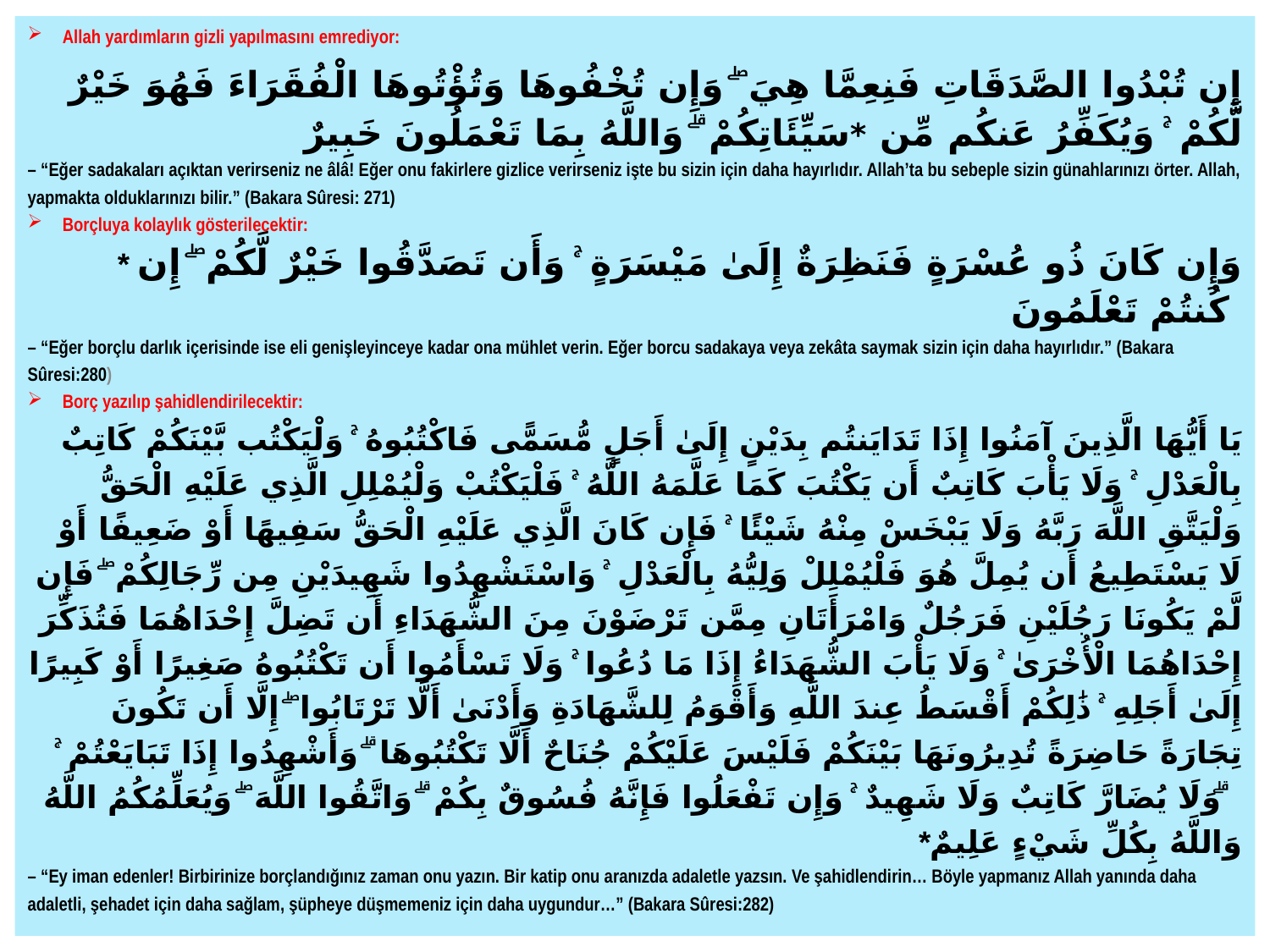

Allah yardımların gizli yapılmasını emrediyor:
إِن تُبْدُوا الصَّدَقَاتِ فَنِعِمَّا هِيَ ۖ وَإِن تُخْفُوهَا وَتُؤْتُوهَا الْفُقَرَاءَ فَهُوَ خَيْرٌ لَّكُمْ ۚ وَيُكَفِّرُ عَنكُم مِّن *سَيِّئَاتِكُمْ ۗ وَاللَّهُ بِمَا تَعْمَلُونَ خَبِيرٌ
– “Eğer sadakaları açıktan verirseniz ne âlâ! Eğer onu fakirlere gizlice verirseniz işte bu sizin için daha hayırlıdır. Allah’ta bu sebeple sizin günahlarınızı örter. Allah, yapmakta olduklarınızı bilir.” (Bakara Sûresi: 271)
Borçluya kolaylık gösterilecektir:
* وَإِن كَانَ ذُو عُسْرَةٍ فَنَظِرَةٌ إِلَىٰ مَيْسَرَةٍ ۚ وَأَن تَصَدَّقُوا خَيْرٌ لَّكُمْ ۖ إِن كُنتُمْ تَعْلَمُونَ
– “Eğer borçlu darlık içerisinde ise eli genişleyinceye kadar ona mühlet verin. Eğer borcu sadakaya veya zekâta saymak sizin için daha hayırlıdır.” (Bakara Sûresi:280)
Borç yazılıp şahidlendirilecektir:
 يَا أَيُّهَا الَّذِينَ آمَنُوا إِذَا تَدَايَنتُم بِدَيْنٍ إِلَىٰ أَجَلٍ مُّسَمًّى فَاكْتُبُوهُ ۚ وَلْيَكْتُب بَّيْنَكُمْ كَاتِبٌ بِالْعَدْلِ ۚ وَلَا يَأْبَ كَاتِبٌ أَن يَكْتُبَ كَمَا عَلَّمَهُ اللَّهُ ۚ فَلْيَكْتُبْ وَلْيُمْلِلِ الَّذِي عَلَيْهِ الْحَقُّ وَلْيَتَّقِ اللَّهَ رَبَّهُ وَلَا يَبْخَسْ مِنْهُ شَيْئًا ۚ فَإِن كَانَ الَّذِي عَلَيْهِ الْحَقُّ سَفِيهًا أَوْ ضَعِيفًا أَوْ لَا يَسْتَطِيعُ أَن يُمِلَّ هُوَ فَلْيُمْلِلْ وَلِيُّهُ بِالْعَدْلِ ۚ وَاسْتَشْهِدُوا شَهِيدَيْنِ مِن رِّجَالِكُمْ ۖ فَإِن لَّمْ يَكُونَا رَجُلَيْنِ فَرَجُلٌ وَامْرَأَتَانِ مِمَّن تَرْضَوْنَ مِنَ الشُّهَدَاءِ أَن تَضِلَّ إِحْدَاهُمَا فَتُذَكِّرَ إِحْدَاهُمَا الْأُخْرَىٰ ۚ وَلَا يَأْبَ الشُّهَدَاءُ إِذَا مَا دُعُوا ۚ وَلَا تَسْأَمُوا أَن تَكْتُبُوهُ صَغِيرًا أَوْ كَبِيرًا إِلَىٰ أَجَلِهِ ۚ ذَٰلِكُمْ أَقْسَطُ عِندَ اللَّهِ وَأَقْوَمُ لِلشَّهَادَةِ وَأَدْنَىٰ أَلَّا تَرْتَابُوا ۖ إِلَّا أَن تَكُونَ تِجَارَةً حَاضِرَةً تُدِيرُونَهَا بَيْنَكُمْ فَلَيْسَ عَلَيْكُمْ جُنَاحٌ أَلَّا تَكْتُبُوهَا ۗ وَأَشْهِدُوا إِذَا تَبَايَعْتُمْ ۚ وَلَا يُضَارَّ كَاتِبٌ وَلَا شَهِيدٌ ۚ وَإِن تَفْعَلُوا فَإِنَّهُ فُسُوقٌ بِكُمْ ۗ وَاتَّقُوا اللَّهَ ۖ وَيُعَلِّمُكُمُ اللَّهُ ۗ
*وَاللَّهُ بِكُلِّ شَيْءٍ عَلِيمٌ
– “Ey iman edenler! Birbirinize borçlandığınız zaman onu yazın. Bir katip onu aranızda adaletle yazsın. Ve şahidlendirin… Böyle yapmanız Allah yanında daha adaletli, şehadet için daha sağlam, şüpheye düşmemeniz için daha uygundur…” (Bakara Sûresi:282)